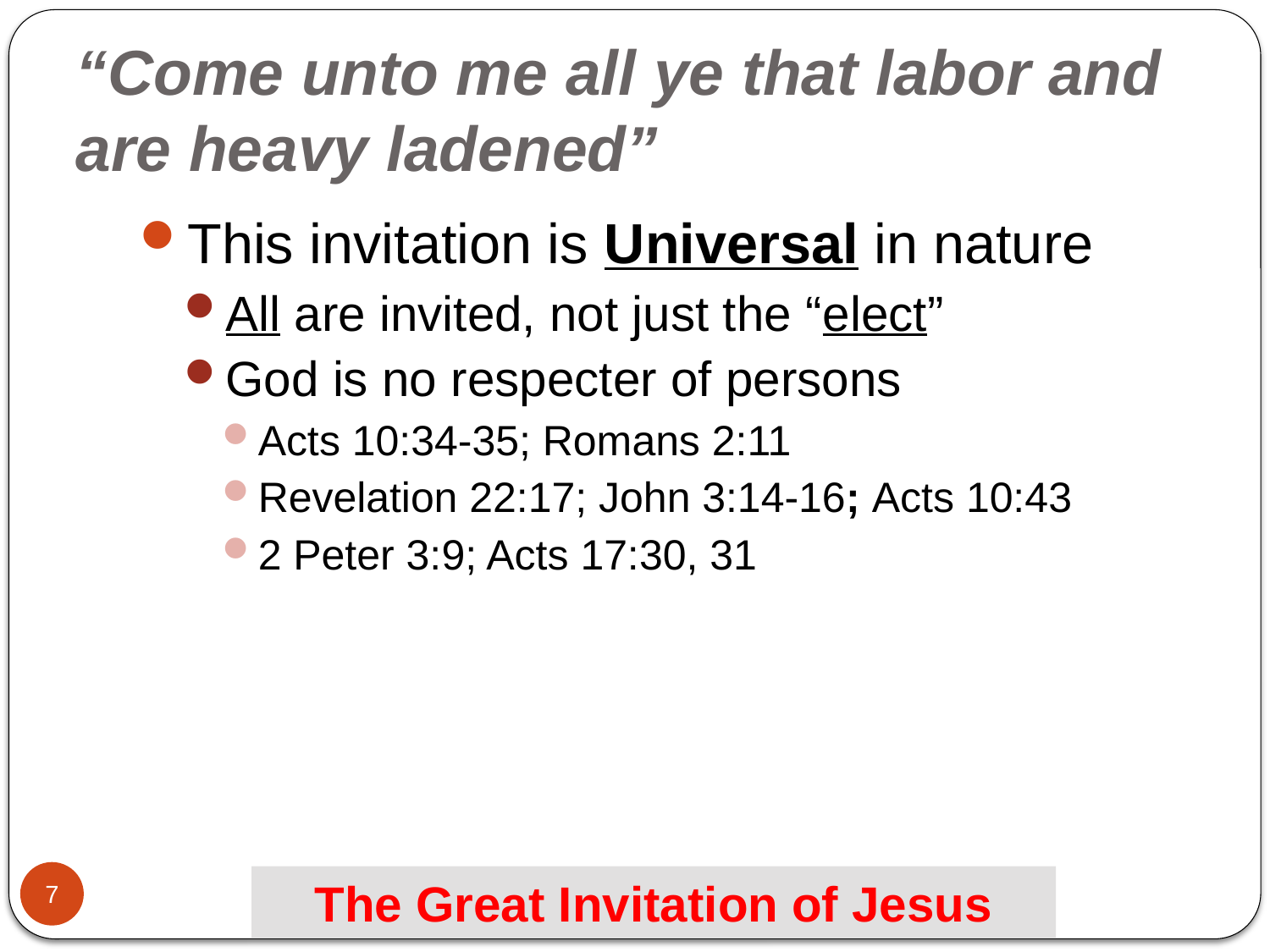

# “Come unto me all ye that labor and are heavy ladened”
This invitation is Universal in nature
All are invited, not just the “elect”
God is no respecter of persons
Acts 10:34-35; Romans 2:11
Revelation 22:17; John 3:14-16; Acts 10:43
2 Peter 3:9; Acts 17:30, 31

7
The Great Invitation of Jesus